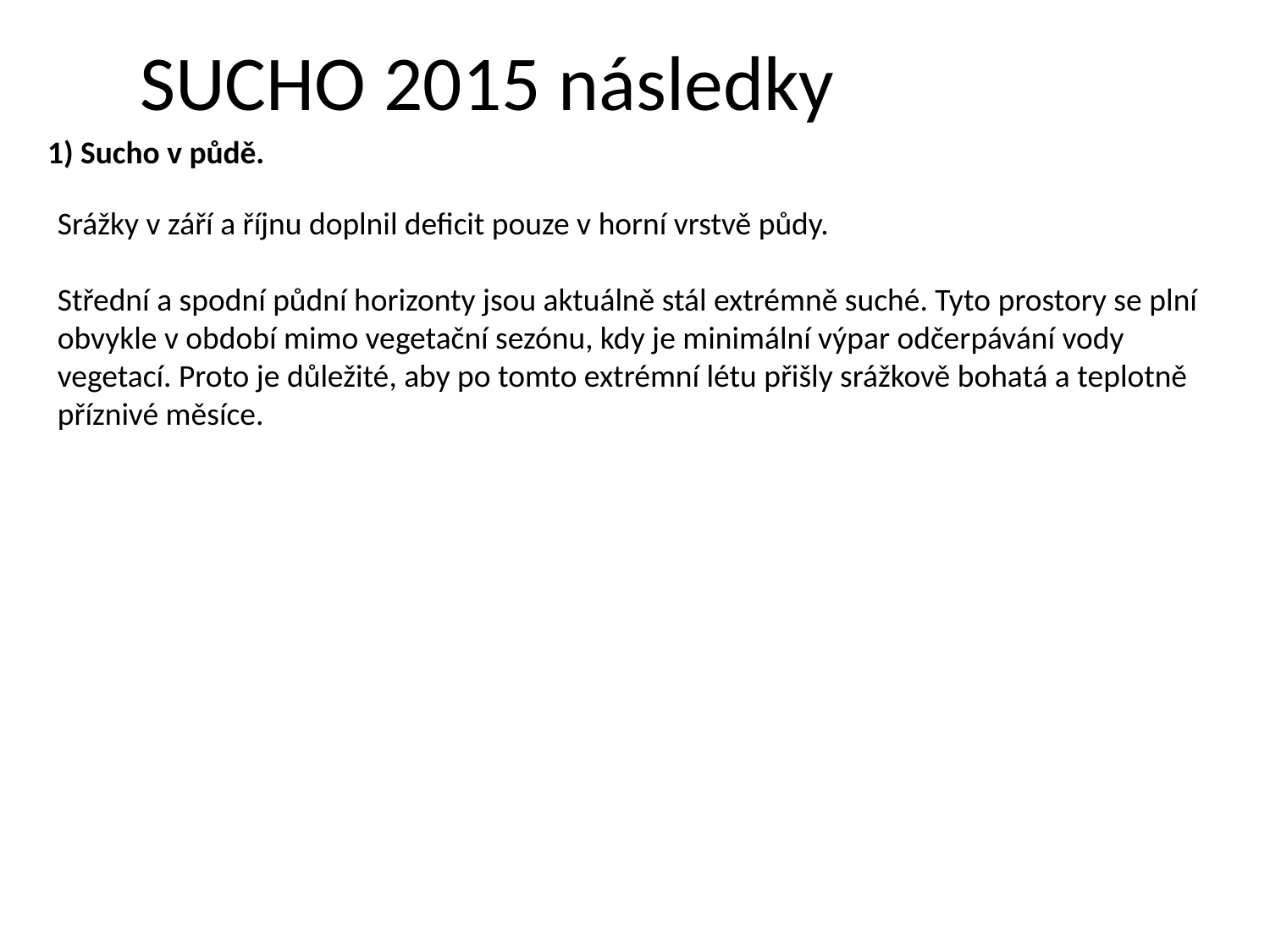

SUCHO 2015 následky
1) Sucho v půdě.
Srážky v září a říjnu doplnil deficit pouze v horní vrstvě půdy.

Střední a spodní půdní horizonty jsou aktuálně stál extrémně suché. Tyto prostory se plní obvykle v období mimo vegetační sezónu, kdy je minimální výpar odčerpávání vody vegetací. Proto je důležité, aby po tomto extrémní létu přišly srážkově bohatá a teplotně příznivé měsíce.